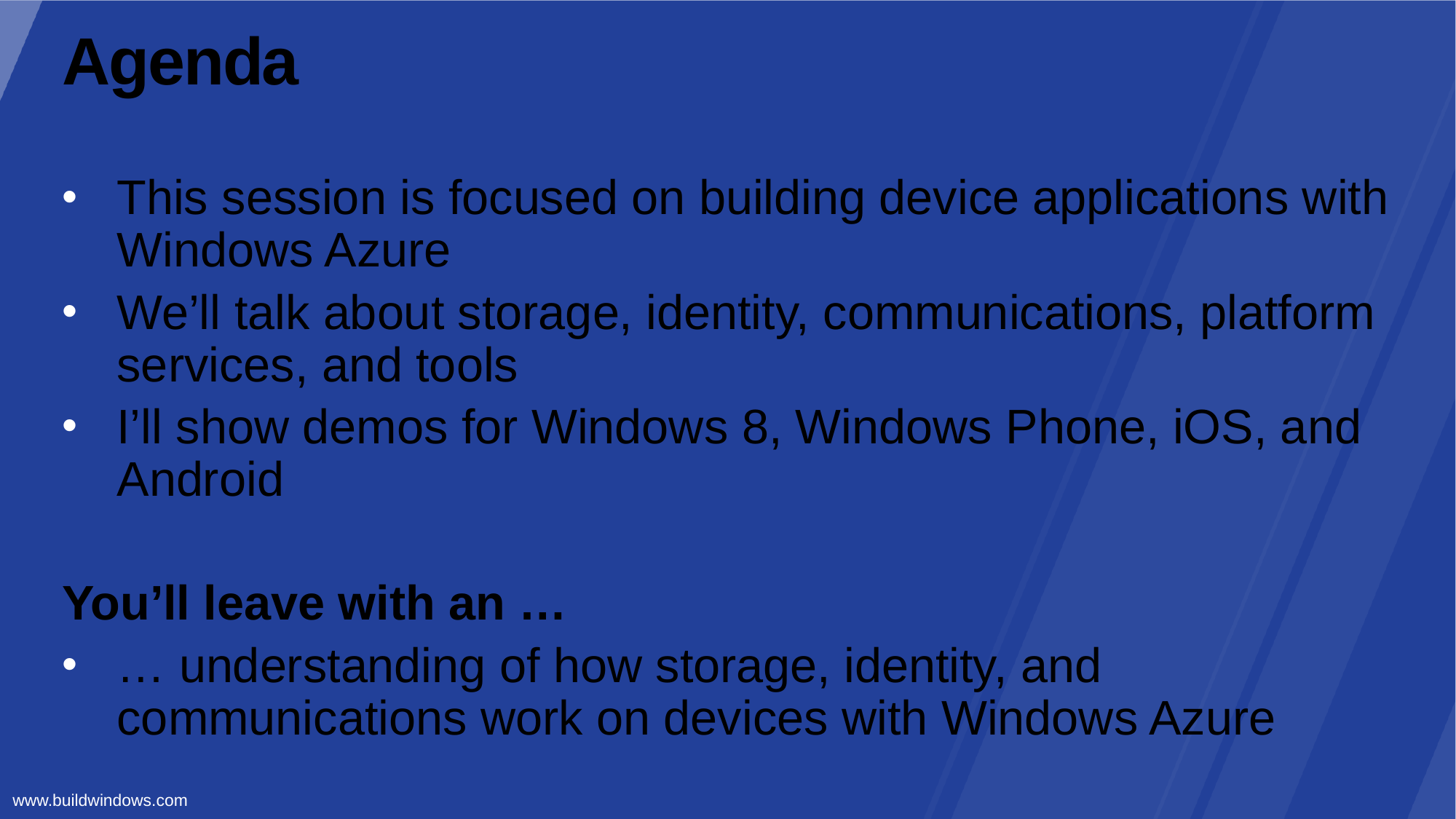

# Agenda
This session is focused on building device applications with Windows Azure
We’ll talk about storage, identity, communications, platform services, and tools
I’ll show demos for Windows 8, Windows Phone, iOS, and Android

You’ll leave with an …
… understanding of how storage, identity, and communications work on devices with Windows Azure